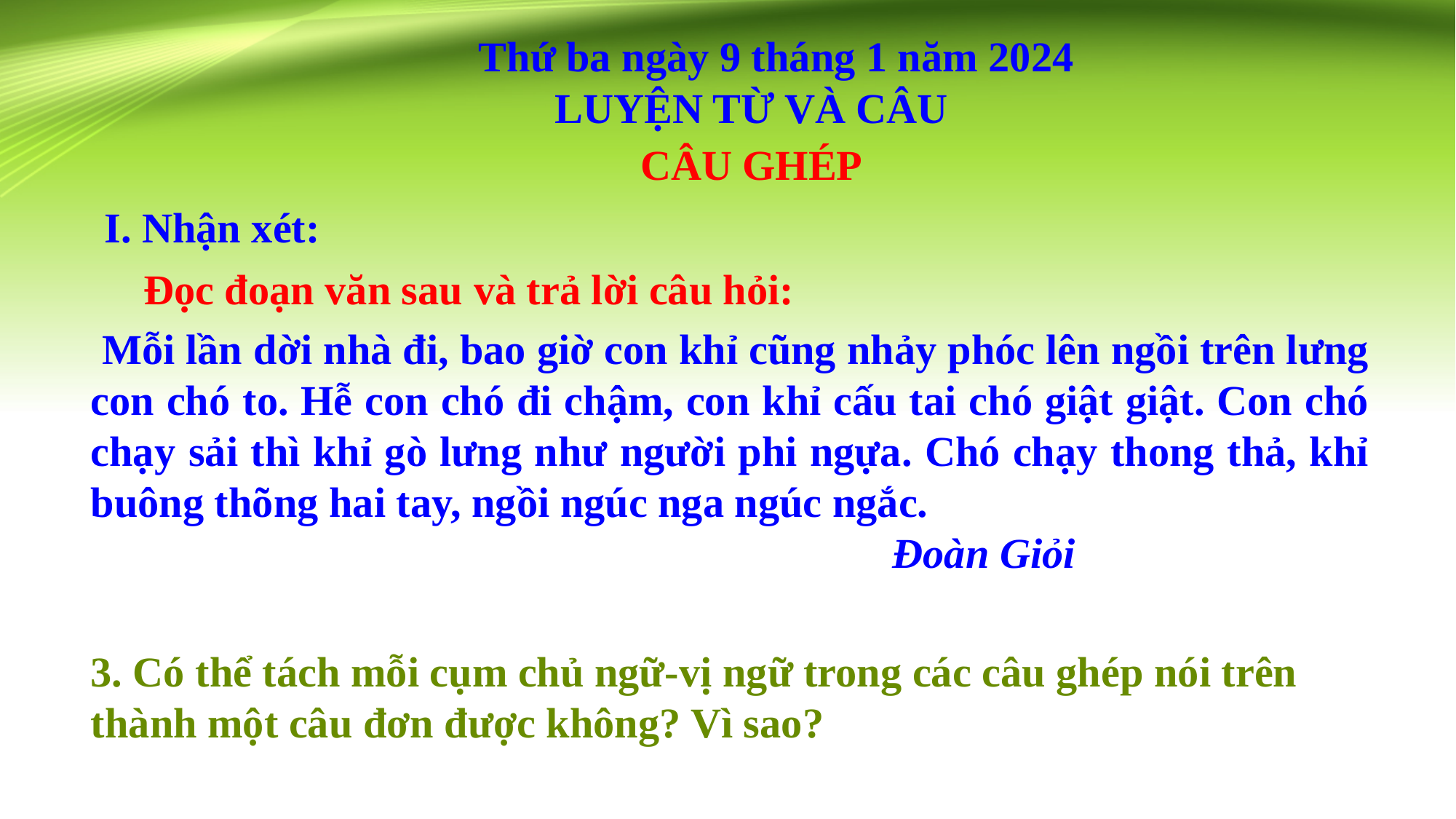

Thứ ba ngày 9 tháng 1 năm 2024
LUYỆN TỪ VÀ CÂU
CÂU GHÉP
I. Nhận xét:
     Đọc đoạn văn sau và trả lời câu hỏi:
 Mỗi lần dời nhà đi, bao giờ con khỉ cũng nhảy phóc lên ngồi trên lưng con chó to. Hễ con chó đi chậm, con khỉ cấu tai chó giật giật. Con chó chạy sải thì khỉ gò lưng như người phi ngựa. Chó chạy thong thả, khỉ buông thõng hai tay, ngồi ngúc nga ngúc ngắc.
                                                                            Đoàn Giỏi

3. Có thể tách mỗi cụm chủ ngữ-vị ngữ trong các câu ghép nói trên thành một câu đơn được không? Vì sao?